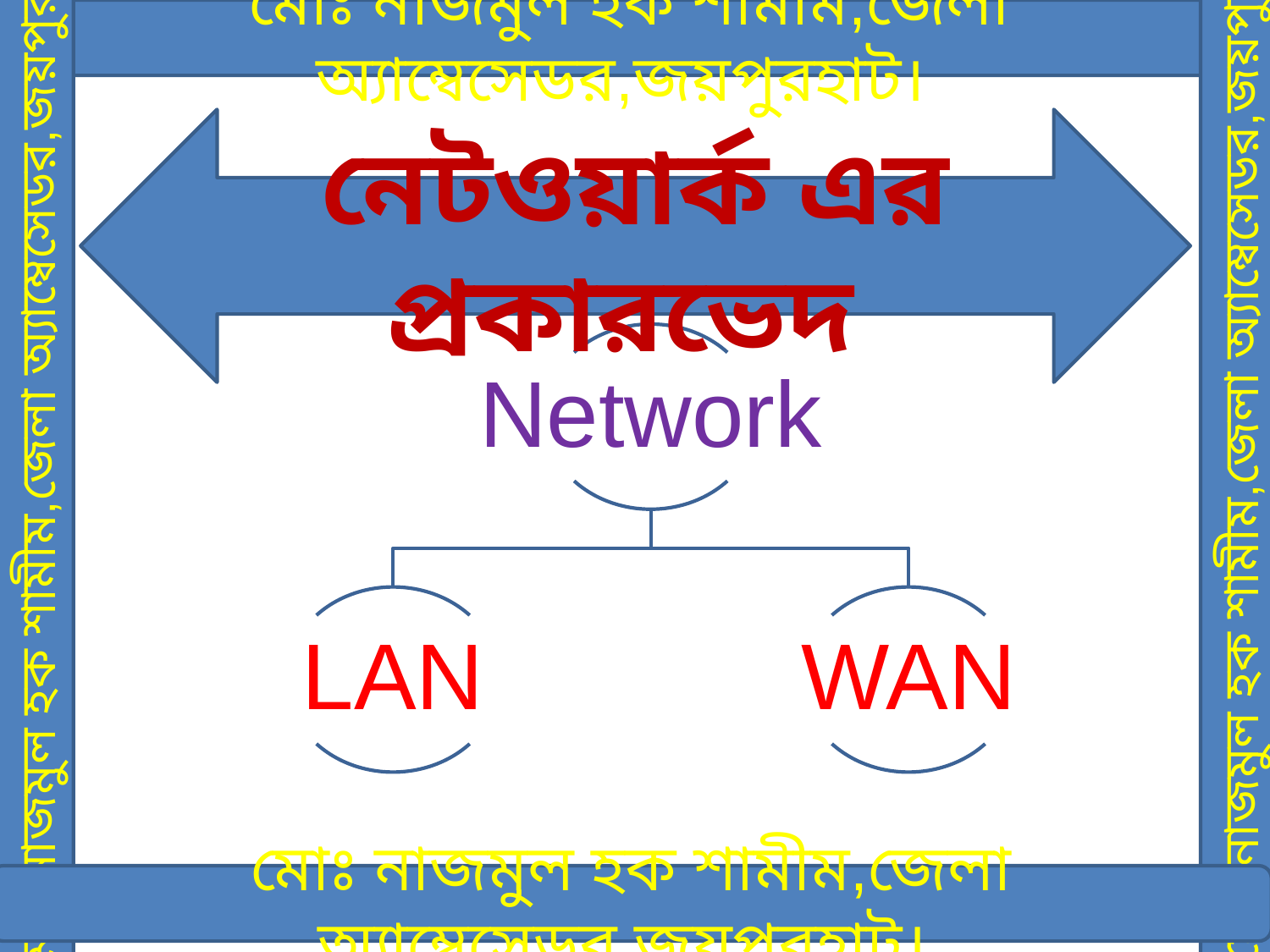

মোঃ নাজমুল হক শামীম,জেলা অ্যাম্বেসেডর,জয়পুরহাট।

নেটওয়ার্ক এর প্রকারভেদ

Network

LAN

WAN
মোঃ নাজমুল হক শামীম,জেলা অ্যাম্বেসেডর,জয়পুরহাট।
মোঃ নাজমুল হক শামীম,জেলা অ্যাম্বেসেডর,জয়পুরহাট।
মোঃ নাজমুল হক শামীম,জেলা অ্যাম্বেসেডর,জয়পুরহাট।